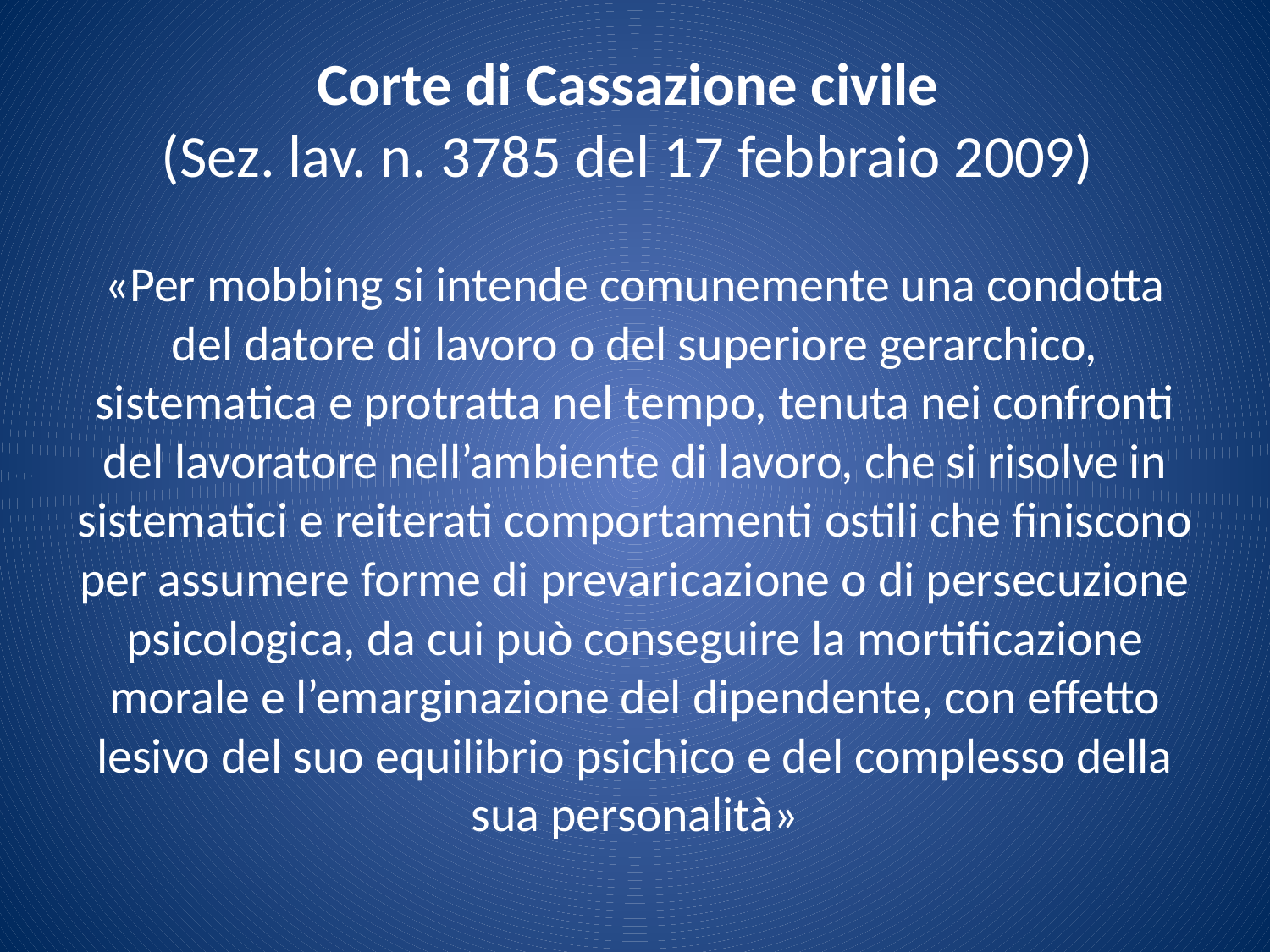

# Corte di Cassazione civile (Sez. lav. n. 3785 del 17 febbraio 2009)
«Per mobbing si intende comunemente una condotta del datore di lavoro o del superiore gerarchico, sistematica e protratta nel tempo, tenuta nei confronti del lavoratore nell’ambiente di lavoro, che si risolve in sistematici e reiterati comportamenti ostili che finiscono per assumere forme di prevaricazione o di persecuzione psicologica, da cui può conseguire la mortificazione morale e l’emarginazione del dipendente, con effetto lesivo del suo equilibrio psichico e del complesso della sua personalità»